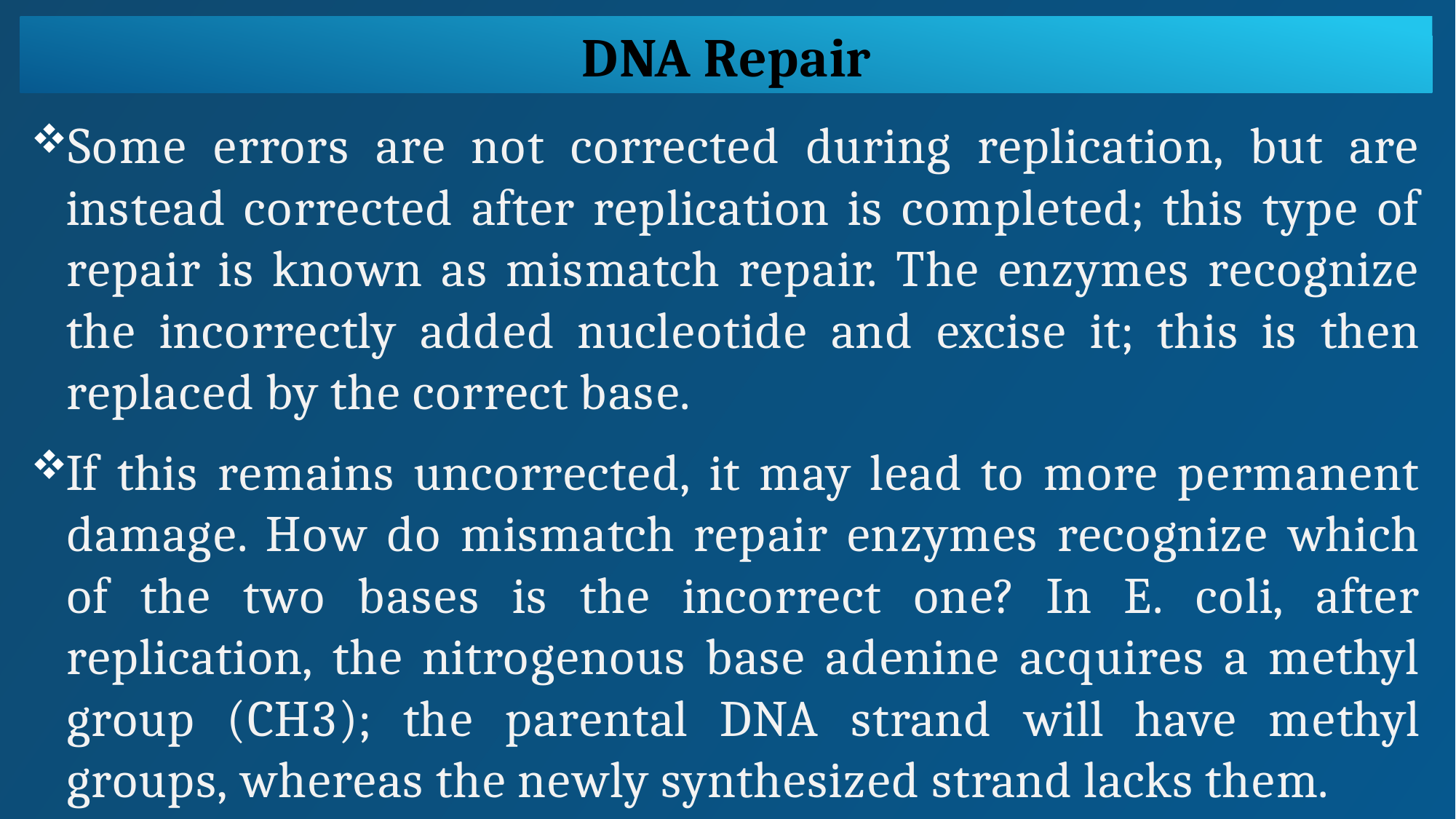

DNA Repair
Some errors are not corrected during replication, but are instead corrected after replication is completed; this type of repair is known as mismatch repair. The enzymes recognize the incorrectly added nucleotide and excise it; this is then replaced by the correct base.
If this remains uncorrected, it may lead to more permanent damage. How do mismatch repair enzymes recognize which of the two bases is the incorrect one? In E. coli, after replication, the nitrogenous base adenine acquires a methyl group (CH3); the parental DNA strand will have methyl groups, whereas the newly synthesized strand lacks them.